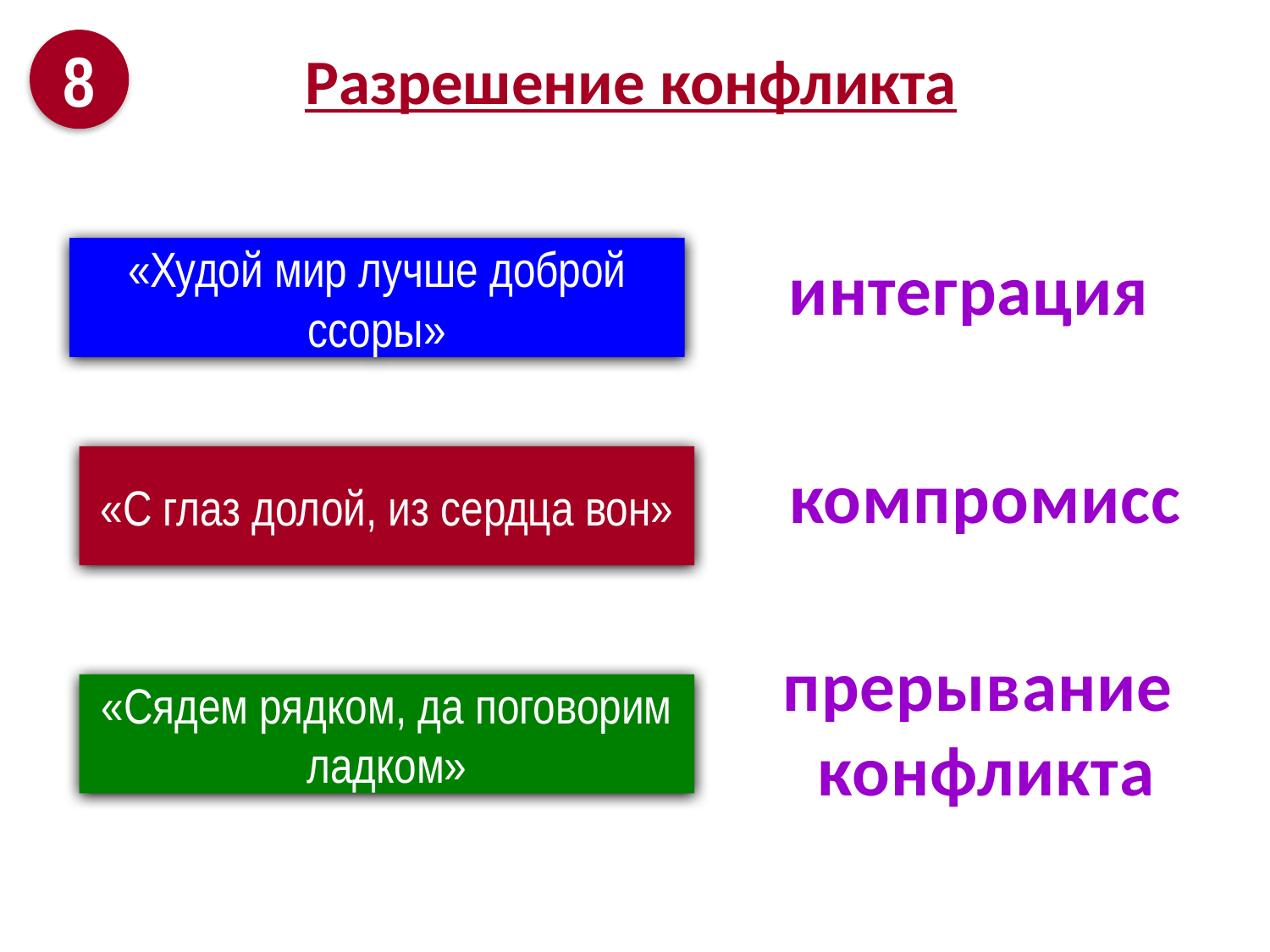

# Разрешение конфликта
8
«Худой мир лучше доброй ссоры»
интеграция
«С глаз долой, из сердца вон»
компромисс
прерывание
конфликта
«Сядем рядком, да поговорим ладком»